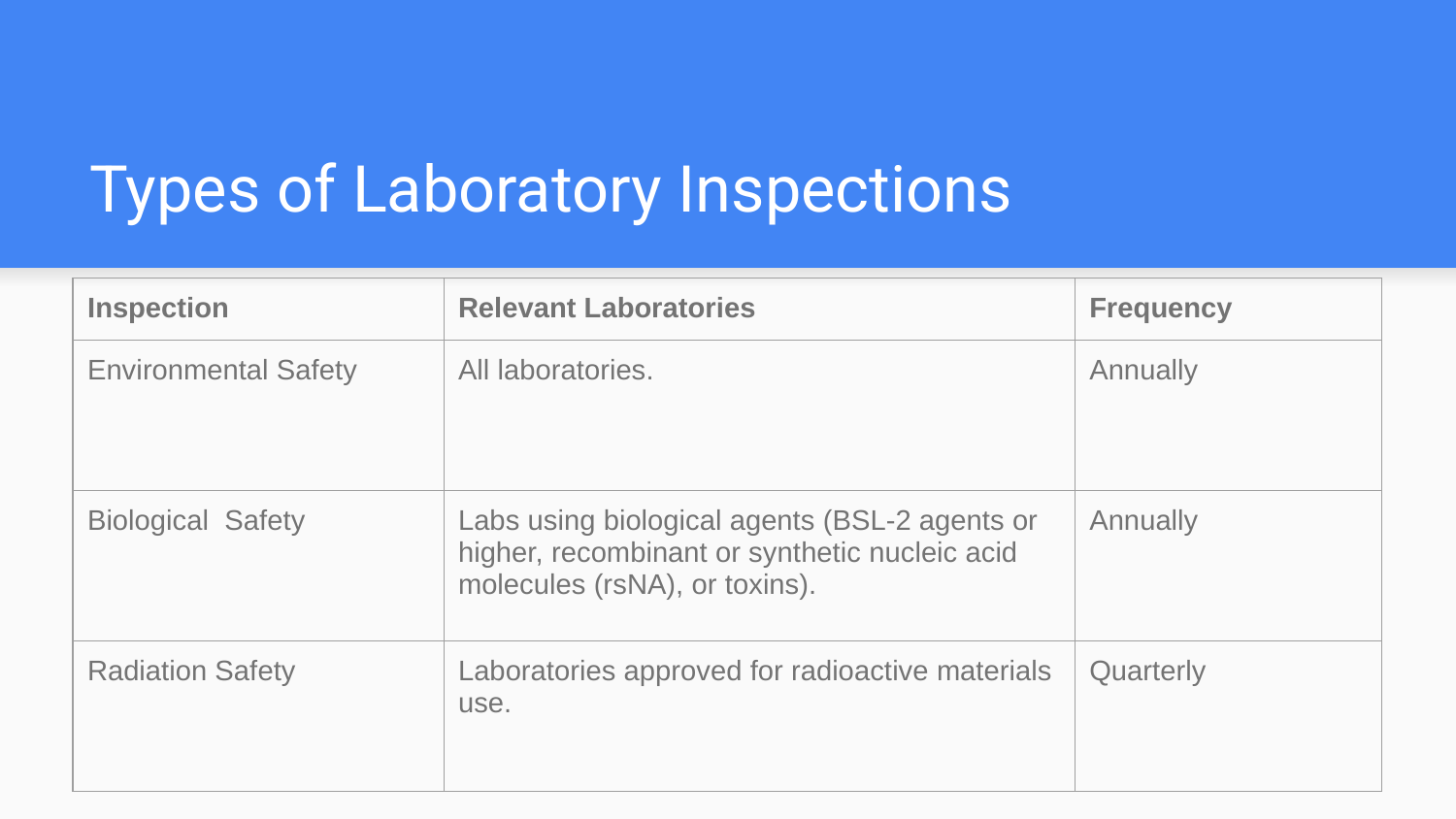

# Types of Laboratory Inspections
| Inspection | Relevant Laboratories | Frequency |
| --- | --- | --- |
| Environmental Safety | All laboratories. | Annually |
| Biological Safety | Labs using biological agents (BSL-2 agents or higher, recombinant or synthetic nucleic acid molecules (rsNA), or toxins). | Annually |
| Radiation Safety | Laboratories approved for radioactive materials use. | Quarterly |